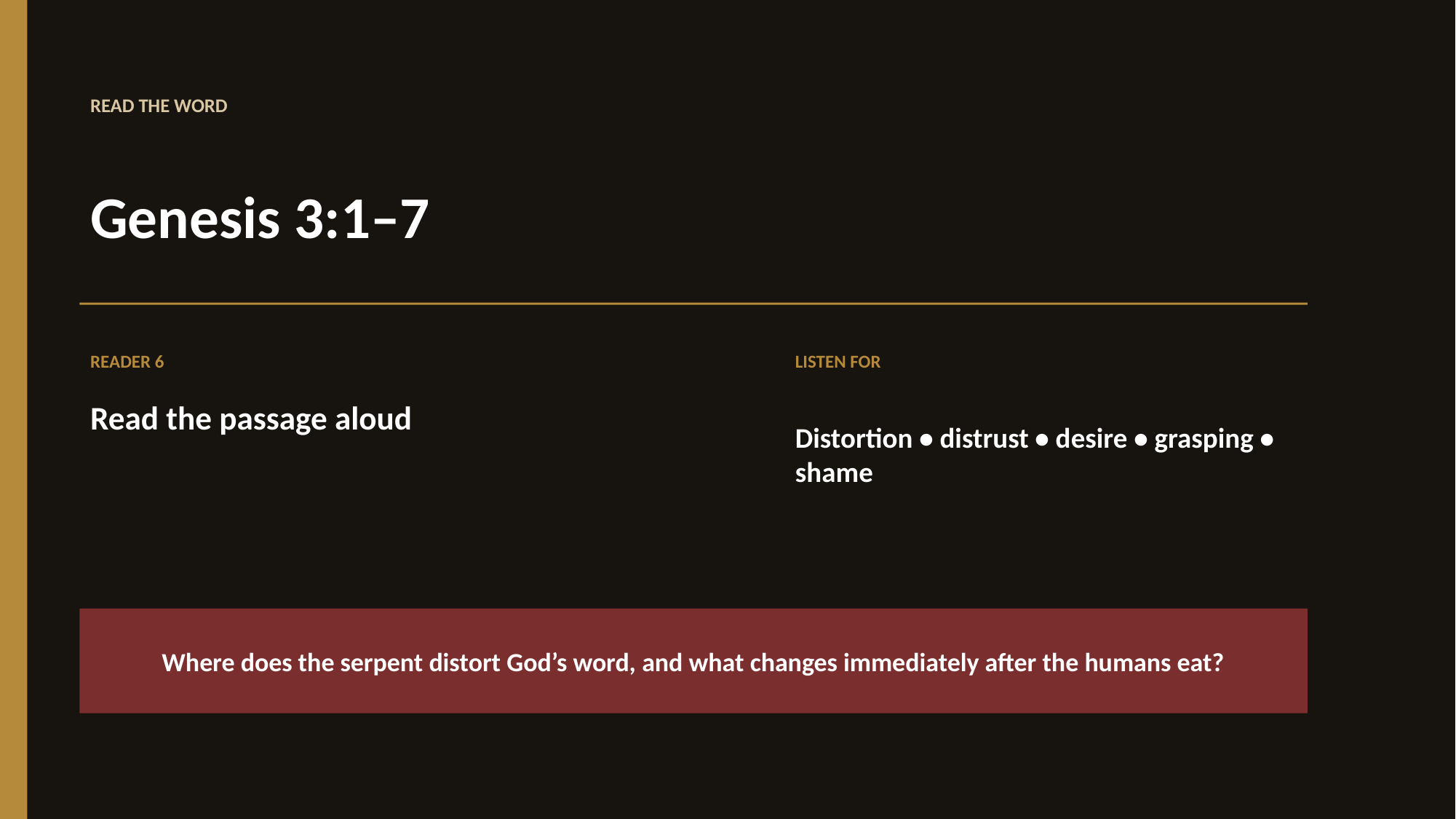

READ THE WORD
Genesis 3:1–7

READER 6
LISTEN FOR
Read the passage aloud
Distortion • distrust • desire • grasping • shame

Where does the serpent distort God’s word, and what changes immediately after the humans eat?